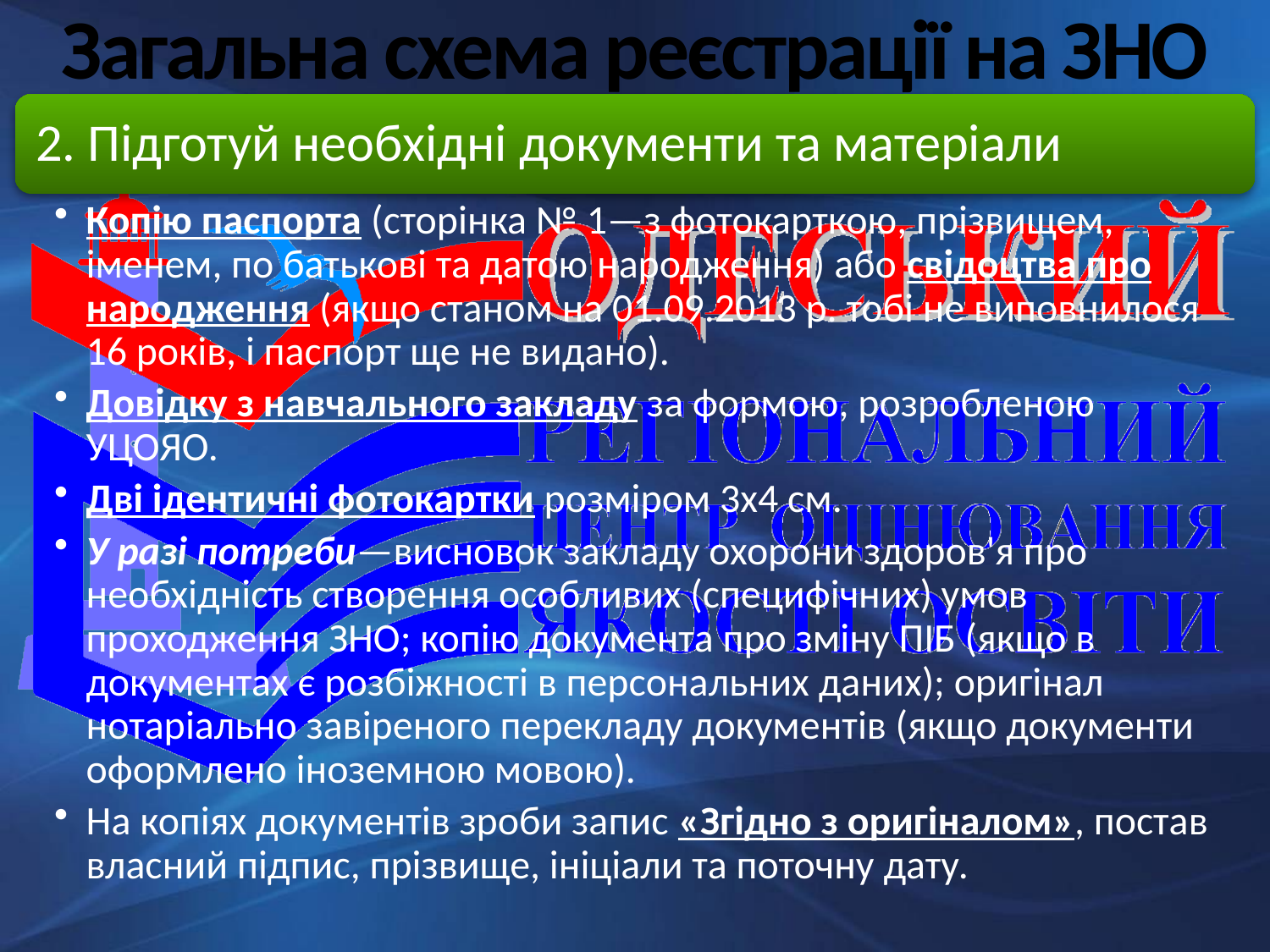

# Загальна схема реєстрації на ЗНО
2. Підготуй необхідні документи та матеріали
Копію паспорта (сторінка № 1—з фотокарткою, прізвищем, іменем, по батькові та датою народження) або свідоцтва про народження (якщо станом на 01.09.2013 р. тобі не виповнилося 16 років, і паспорт ще не видано).
Довідку з навчального закладу за формою, розробленою УЦОЯО.
Дві ідентичні фотокартки розміром 3х4 см.
У разі потреби—висновок закладу охорони здоров'я про необхідність створення особливих (специфічних) умов проходження ЗНО; копію документа про зміну ПІБ (якщо в документах є розбіжності в персональних даних); оригінал нотаріально завіреного перекладу документів (якщо документи оформлено іноземною мовою).
На копіях документів зроби запис «Згідно з оригіналом», постав власний підпис, прізвище, ініціали та поточну дату.